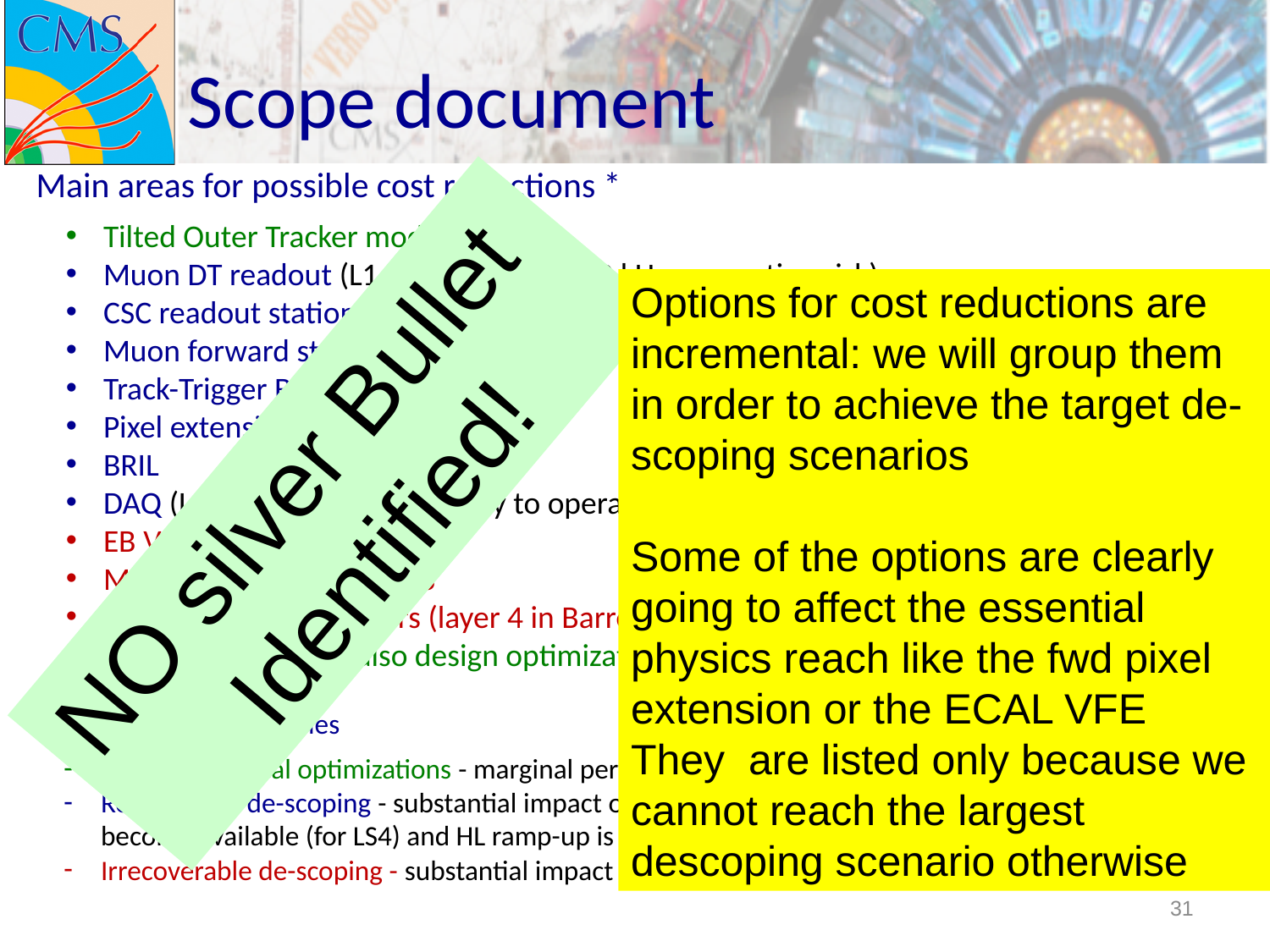

# Scope document
Main areas for possible cost reductions *
Tilted Outer Tracker modules
Muon DT readout (L1-Trigger rate ≤ 300 kHz - operation risk)
CSC readout stations 3 & 4 (limit L1 rate ≤ 500 kHz)
Muon forward stations (2 to 4)
Track-Trigger Back End electronics
Pixel extension to η ≃ 4
BRIL
DAQ (L1-Trigger rate and ability to operate at 200 PU)
EB VFE and cooling
Muon extension to η ≃  3
Tracker number of layers (layer 4 in Barrel)
Encap Calorimetry (also design optimization)

*Cost reduction categories
Design/technical optimizations - marginal perf. degradation - limited cost gain
Recoverable de-scoping - substantial impact on perf. and/or risk for operation - mitigated if funds become available (for LS4) and HL ramp-up is not steep
Irrecoverable de-scoping - substantial impact on perf. and/or risk for operation

Options for cost reductions are incremental: we will group them in order to achieve the target de-scoping scenarios

Some of the options are clearly going to affect the essential physics reach like the fwd pixel extension or the ECAL VFE
They  are listed only because we cannot reach the largest descoping scenario otherwise
NO silver Bullet
Identified!
31